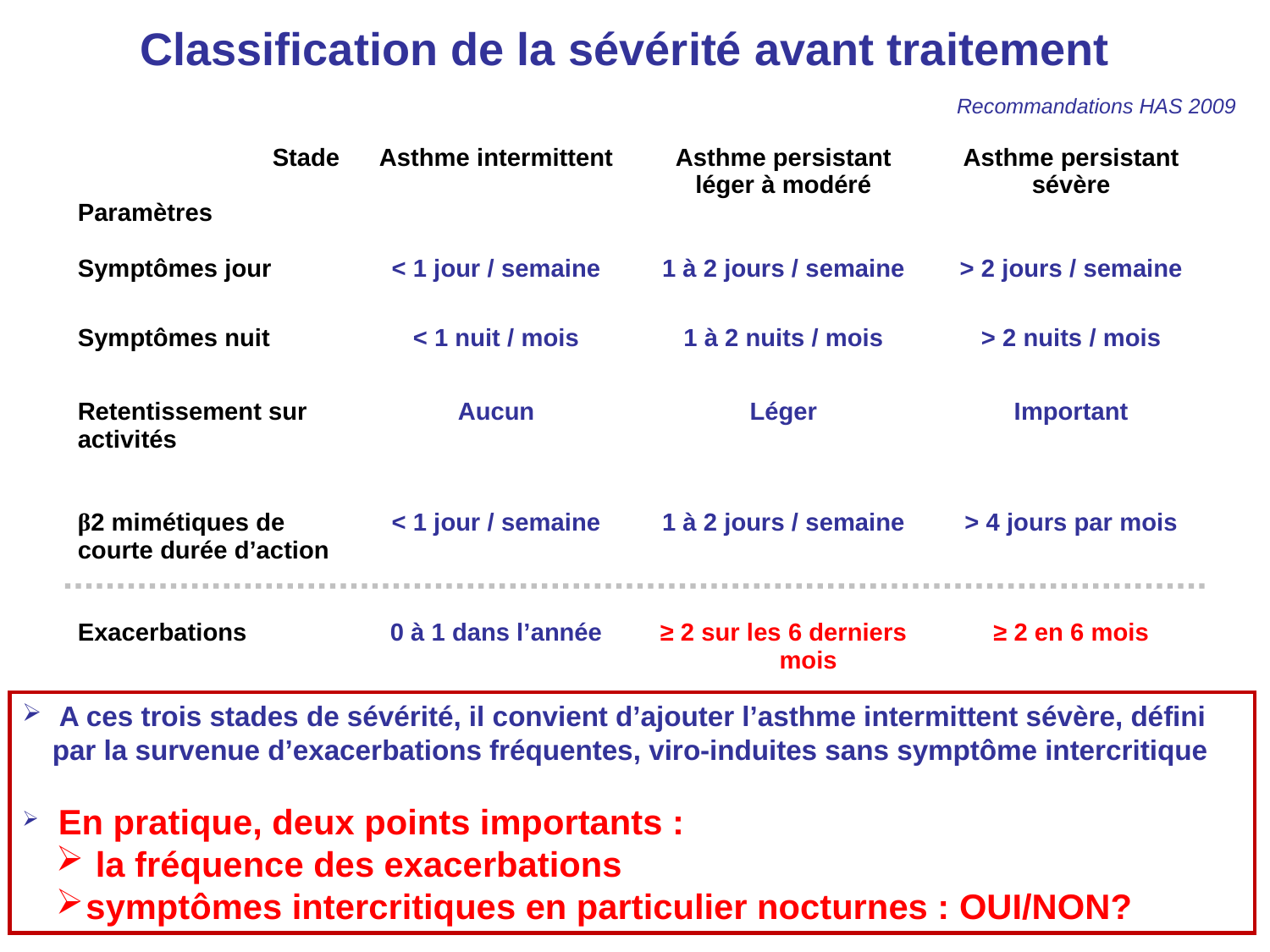

# Classification de la sévérité avant traitement
Recommandations HAS 2009
| Stade Paramètres | Asthme intermittent | Asthme persistant léger à modéré | Asthme persistant sévère |
| --- | --- | --- | --- |
| Symptômes jour | < 1 jour / semaine | 1 à 2 jours / semaine | > 2 jours / semaine |
| Symptômes nuit | < 1 nuit / mois | 1 à 2 nuits / mois | > 2 nuits / mois |
| Retentissement sur activités | Aucun | Léger | Important |
| β2 mimétiques de courte durée d’action | < 1 jour / semaine | 1 à 2 jours / semaine | > 4 jours par mois |
| Exacerbations | 0 à 1 dans l’année | ≥ 2 sur les 6 derniers mois | ≥ 2 en 6 mois |

 A ces trois stades de sévérité, il convient d’ajouter l’asthme intermittent sévère, défini par la survenue d’exacerbations fréquentes, viro-induites sans symptôme intercritique

 En pratique, deux points importants :
 la fréquence des exacerbations
symptômes intercritiques en particulier nocturnes : OUI/NON?